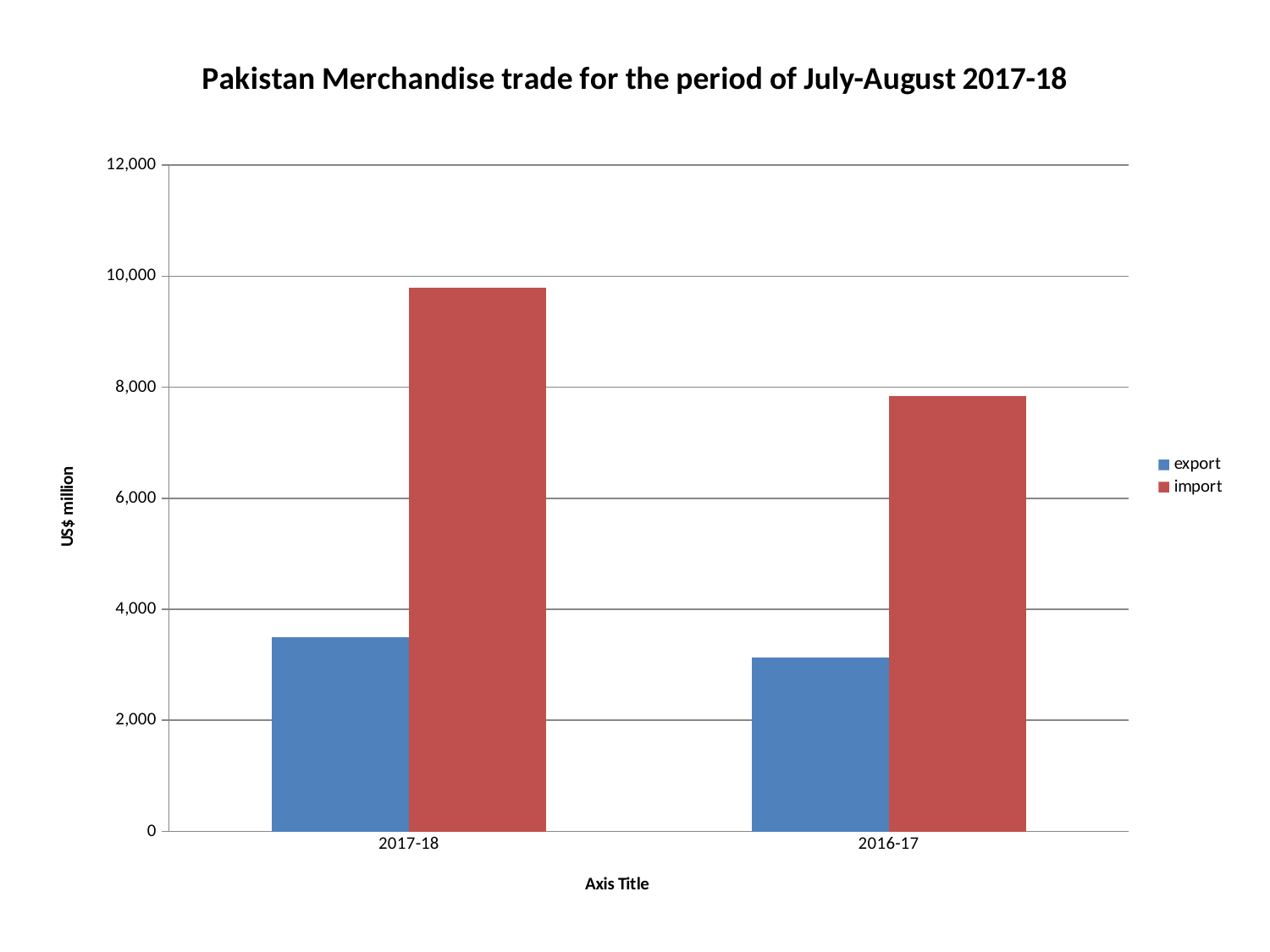

### Chart: Pakistan Merchandise trade for the period of July-August 2017-18

| Category | export | import |
|---|---|---|
| 2017-18 | 3497.0 | 9787.0 |
| 2016-17 | 3128.0 | 7839.0 |